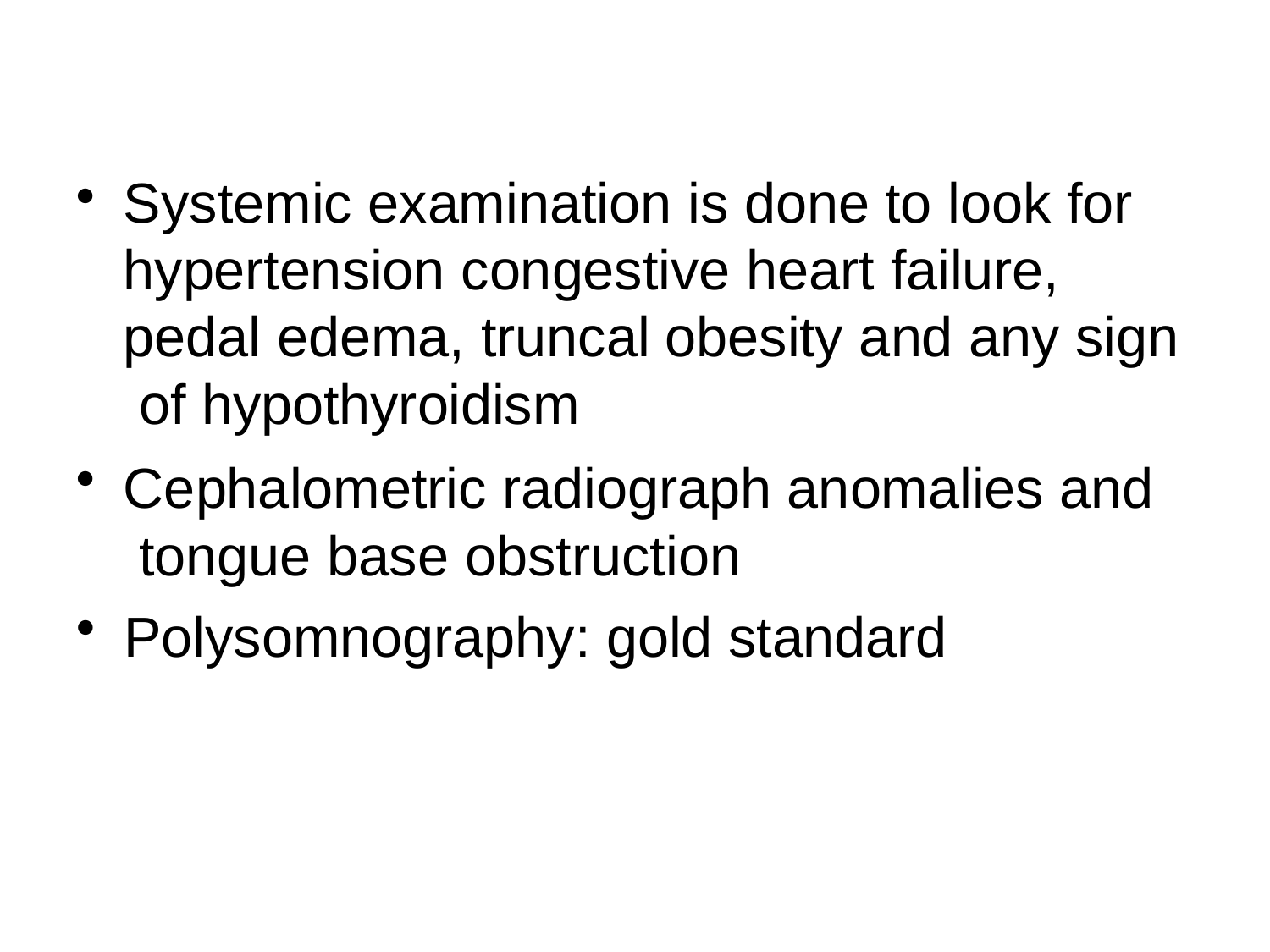

Systemic examination is done to look for  hypertension congestive heart failure,  pedal edema, truncal obesity and any sign  of hypothyroidism
Cephalometric radiograph anomalies and  tongue base obstruction
Polysomnography: gold standard